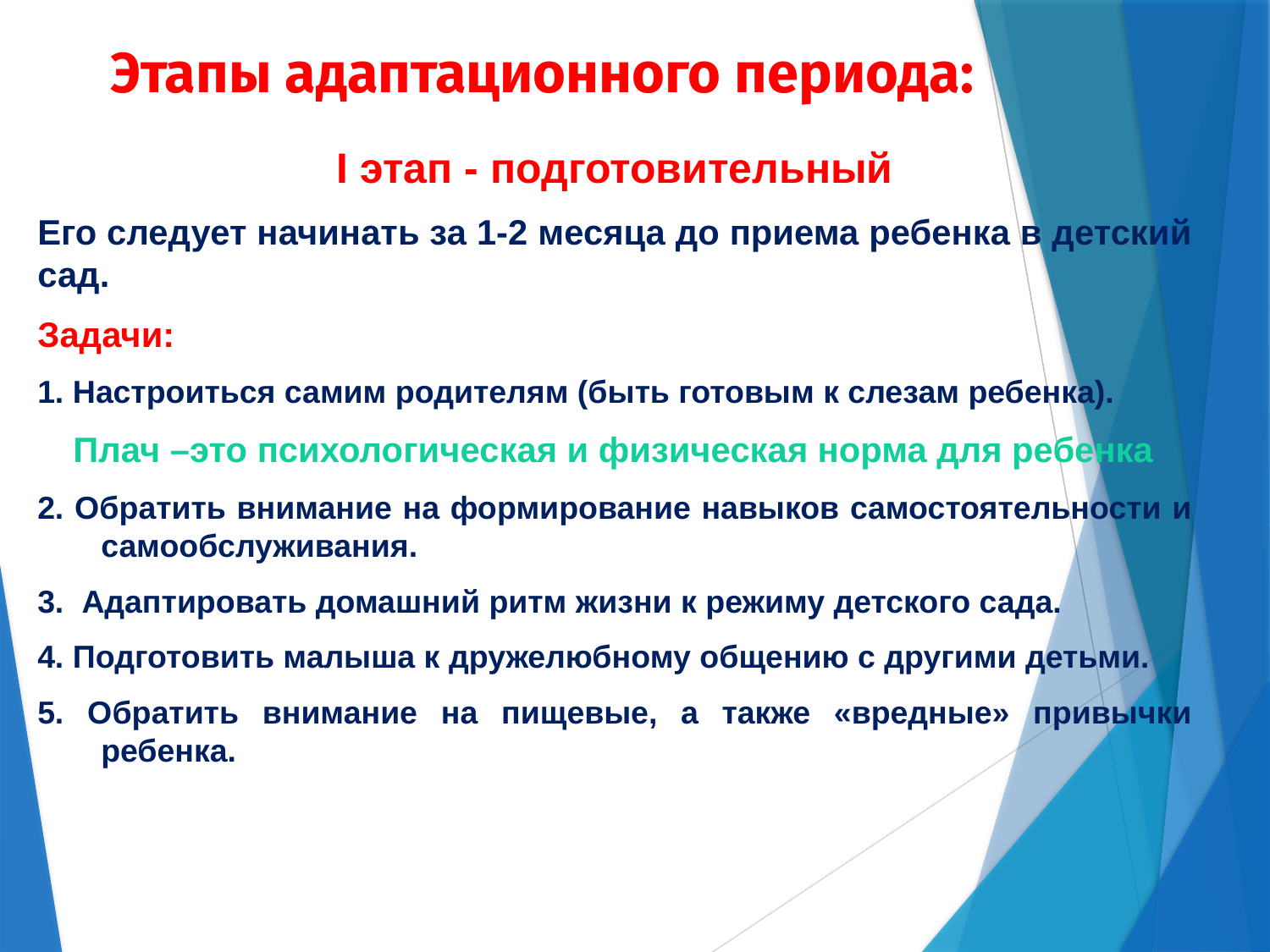

# Этапы адаптационного периода:

I этап - подготовительный
Его следует начинать за 1-2 месяца до приема ребенка в детский сад.
Задачи:
1. Настроиться самим родителям (быть готовым к слезам ребенка).
    Плач –это психологическая и физическая норма для ребенка
2. Обратить внимание на формирование навыков самостоятельности и самообслуживания.
3.  Адаптировать домашний ритм жизни к режиму детского сада.
4. Подготовить малыша к дружелюбному общению с другими детьми.
5. Обратить внимание на пищевые, а также «вредные» привычки ребенка.